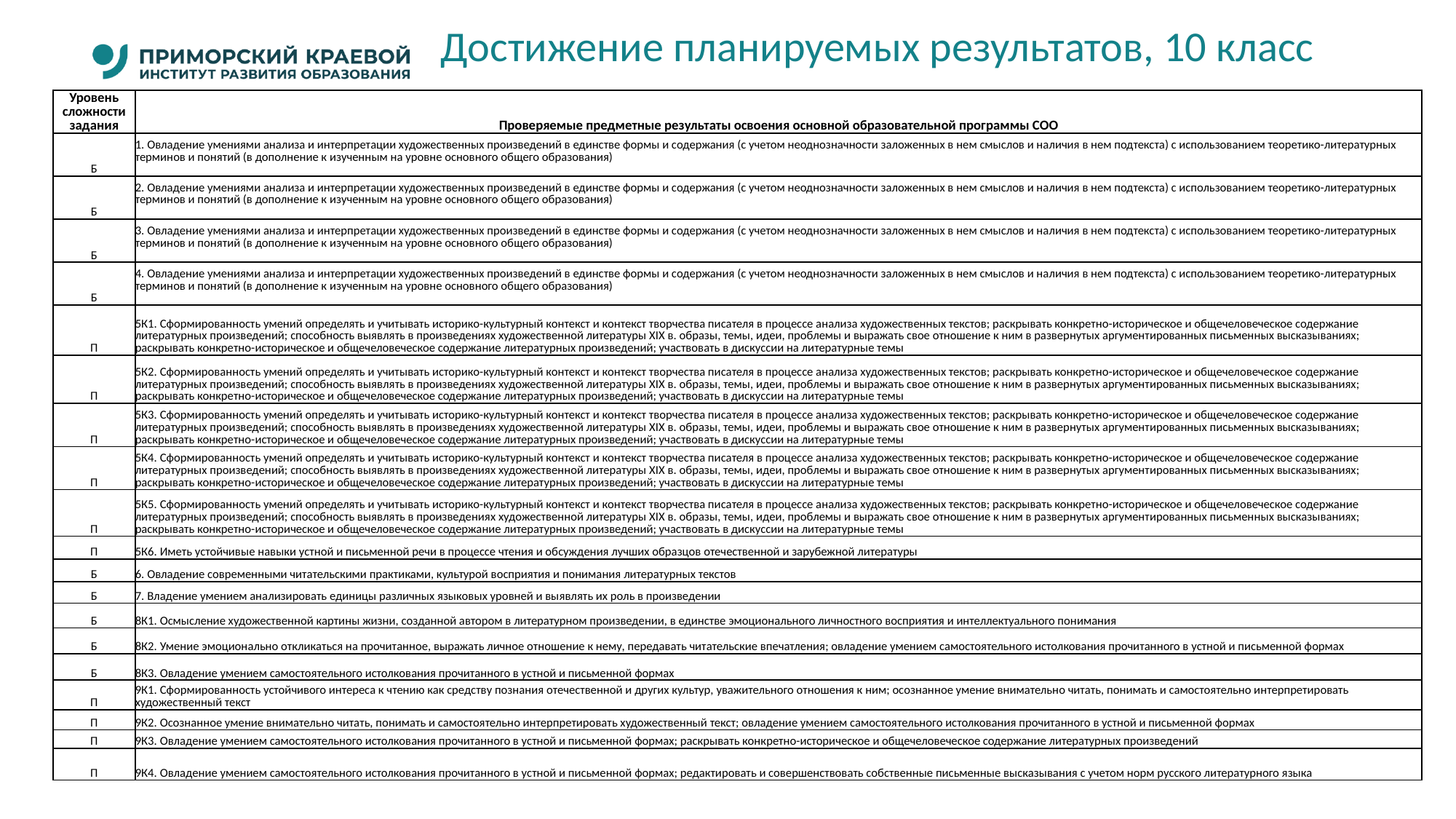

# Достижение планируемых результатов, 10 класс
| Уровень сложности задания | Проверяемые предметные результаты освоения основной образовательной программы СОО |
| --- | --- |
| Б | 1. Овладение умениями анализа и интерпретации художественных произведений в единстве формы и содержания (с учетом неоднозначности заложенных в нем смыслов и наличия в нем подтекста) с использованием теоретико-литературных терминов и понятий (в дополнение к изученным на уровне основного общего образования) |
| Б | 2. Овладение умениями анализа и интерпретации художественных произведений в единстве формы и содержания (с учетом неоднозначности заложенных в нем смыслов и наличия в нем подтекста) с использованием теоретико-литературных терминов и понятий (в дополнение к изученным на уровне основного общего образования) |
| Б | 3. Овладение умениями анализа и интерпретации художественных произведений в единстве формы и содержания (с учетом неоднозначности заложенных в нем смыслов и наличия в нем подтекста) с использованием теоретико-литературных терминов и понятий (в дополнение к изученным на уровне основного общего образования) |
| Б | 4. Овладение умениями анализа и интерпретации художественных произведений в единстве формы и содержания (с учетом неоднозначности заложенных в нем смыслов и наличия в нем подтекста) с использованием теоретико-литературных терминов и понятий (в дополнение к изученным на уровне основного общего образования) |
| П | 5К1. Сформированность умений определять и учитывать историко-культурный контекст и контекст творчества писателя в процессе анализа художественных текстов; раскрывать конкретно-историческое и общечеловеческое содержание литературных произведений; способность выявлять в произведениях художественной литературы XIX в. образы, темы, идеи, проблемы и выражать свое отношение к ним в развернутых аргументированных письменных высказываниях; раскрывать конкретно-историческое и общечеловеческое содержание литературных произведений; участвовать в дискуссии на литературные темы |
| П | 5К2. Сформированность умений определять и учитывать историко-культурный контекст и контекст творчества писателя в процессе анализа художественных текстов; раскрывать конкретно-историческое и общечеловеческое содержание литературных произведений; способность выявлять в произведениях художественной литературы XIX в. образы, темы, идеи, проблемы и выражать свое отношение к ним в развернутых аргументированных письменных высказываниях; раскрывать конкретно-историческое и общечеловеческое содержание литературных произведений; участвовать в дискуссии на литературные темы |
| П | 5К3. Сформированность умений определять и учитывать историко-культурный контекст и контекст творчества писателя в процессе анализа художественных текстов; раскрывать конкретно-историческое и общечеловеческое содержание литературных произведений; способность выявлять в произведениях художественной литературы XIX в. образы, темы, идеи, проблемы и выражать свое отношение к ним в развернутых аргументированных письменных высказываниях; раскрывать конкретно-историческое и общечеловеческое содержание литературных произведений; участвовать в дискуссии на литературные темы |
| П | 5К4. Сформированность умений определять и учитывать историко-культурный контекст и контекст творчества писателя в процессе анализа художественных текстов; раскрывать конкретно-историческое и общечеловеческое содержание литературных произведений; способность выявлять в произведениях художественной литературы XIX в. образы, темы, идеи, проблемы и выражать свое отношение к ним в развернутых аргументированных письменных высказываниях; раскрывать конкретно-историческое и общечеловеческое содержание литературных произведений; участвовать в дискуссии на литературные темы |
| П | 5К5. Сформированность умений определять и учитывать историко-культурный контекст и контекст творчества писателя в процессе анализа художественных текстов; раскрывать конкретно-историческое и общечеловеческое содержание литературных произведений; способность выявлять в произведениях художественной литературы XIX в. образы, темы, идеи, проблемы и выражать свое отношение к ним в развернутых аргументированных письменных высказываниях; раскрывать конкретно-историческое и общечеловеческое содержание литературных произведений; участвовать в дискуссии на литературные темы |
| П | 5К6. Иметь устойчивые навыки устной и письменной речи в процессе чтения и обсуждения лучших образцов отечественной и зарубежной литературы |
| Б | 6. Овладение современными читательскими практиками, культурой восприятия и понимания литературных текстов |
| Б | 7. Владение умением анализировать единицы различных языковых уровней и выявлять их роль в произведении |
| Б | 8К1. Осмысление художественной картины жизни, созданной автором в литературном произведении, в единстве эмоционального личностного восприятия и интеллектуального понимания |
| Б | 8К2. Умение эмоционально откликаться на прочитанное, выражать личное отношение к нему, передавать читательские впечатления; овладение умением самостоятельного истолкования прочитанного в устной и письменной формах |
| Б | 8К3. Овладение умением самостоятельного истолкования прочитанного в устной и письменной формах |
| П | 9К1. Сформированность устойчивого интереса к чтению как средству познания отечественной и других культур, уважительного отношения к ним; осознанное умение внимательно читать, понимать и самостоятельно интерпретировать художественный текст |
| П | 9К2. Осознанное умение внимательно читать, понимать и самостоятельно интерпретировать художественный текст; овладение умением самостоятельного истолкования прочитанного в устной и письменной формах |
| П | 9К3. Овладение умением самостоятельного истолкования прочитанного в устной и письменной формах; раскрывать конкретно-историческое и общечеловеческое содержание литературных произведений |
| П | 9К4. Овладение умением самостоятельного истолкования прочитанного в устной и письменной формах; редактировать и совершенствовать собственные письменные высказывания с учетом норм русского литературного языка |